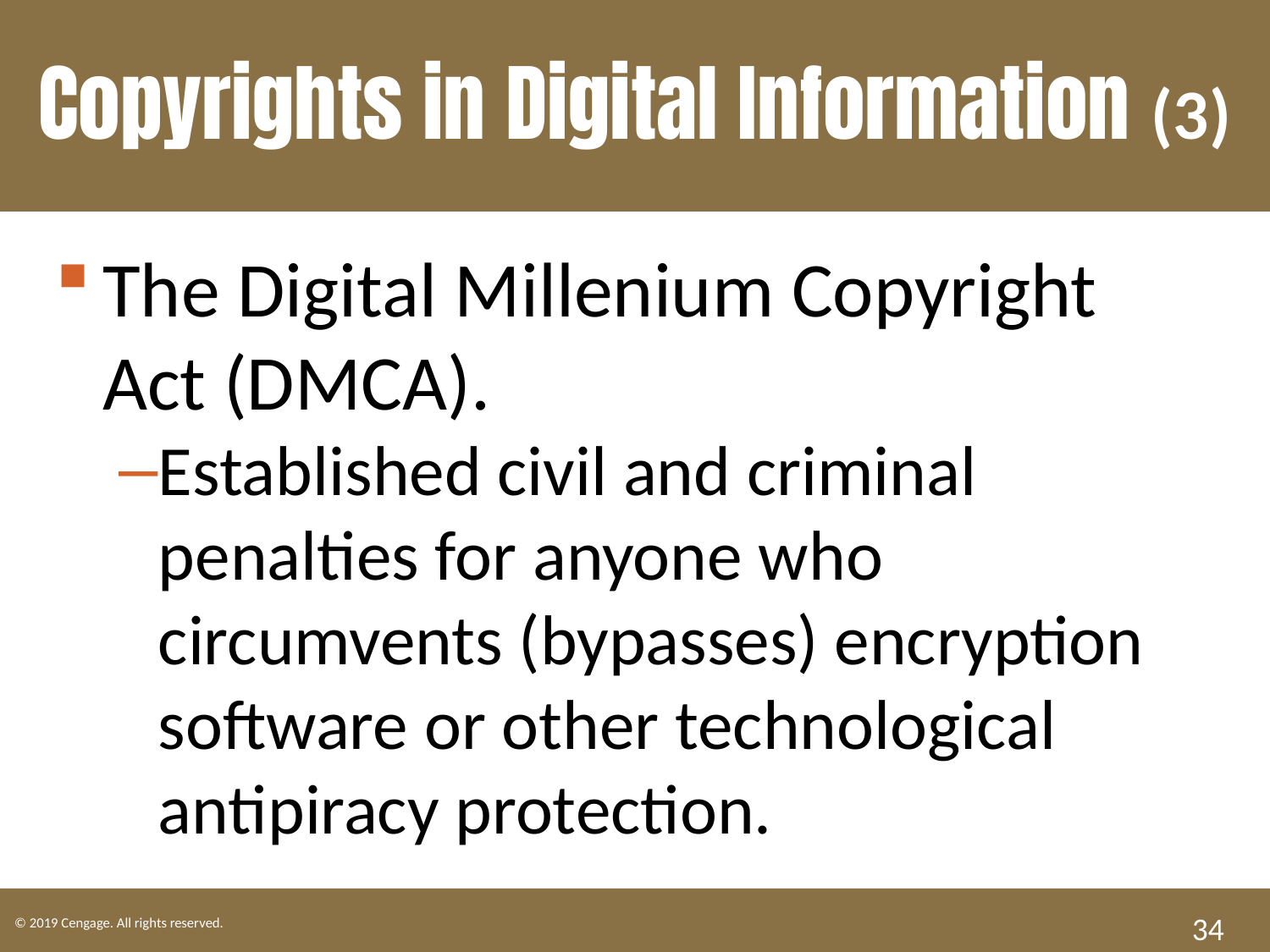

Copyrights in Digital Information (3)
The Digital Millenium Copyright Act (DMCA).
Established civil and criminal penalties for anyone who circumvents (bypasses) encryption software or other technological antipiracy protection.

34